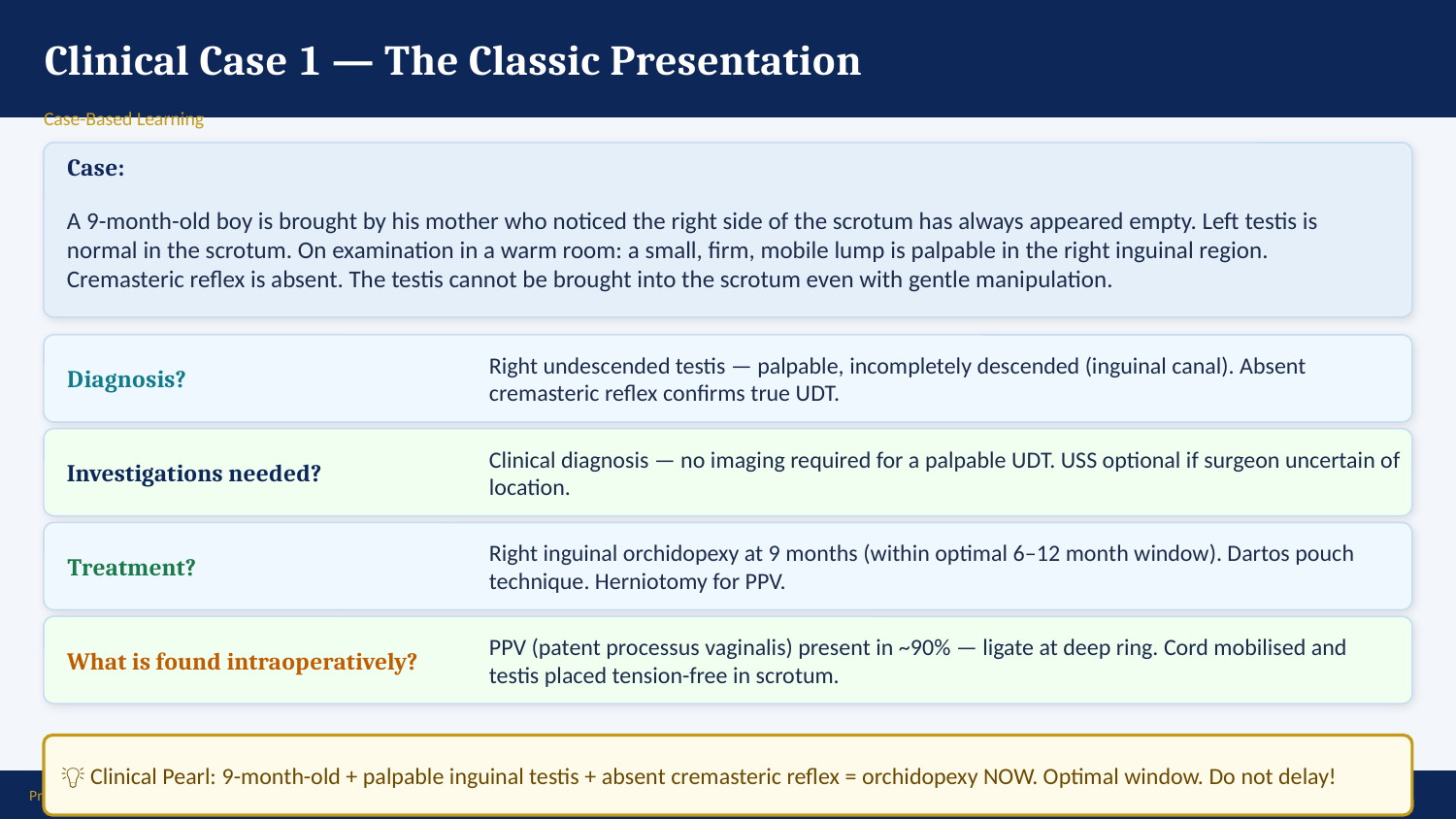

Clinical Case 1 — The Classic Presentation
Case-Based Learning

Case:
A 9-month-old boy is brought by his mother who noticed the right side of the scrotum has always appeared empty. Left testis is normal in the scrotum. On examination in a warm room: a small, firm, mobile lump is palpable in the right inguinal region. Cremasteric reflex is absent. The testis cannot be brought into the scrotum even with gentle manipulation.

Diagnosis?
Right undescended testis — palpable, incompletely descended (inguinal canal). Absent cremasteric reflex confirms true UDT.

Investigations needed?
Clinical diagnosis — no imaging required for a palpable UDT. USS optional if surgeon uncertain of location.

Treatment?
Right inguinal orchidopexy at 9 months (within optimal 6–12 month window). Dartos pouch technique. Herniotomy for PPV.

What is found intraoperatively?
PPV (patent processus vaginalis) present in ~90% — ligate at deep ring. Cord mobilised and testis placed tension-free in scrotum.

💡 Clinical Pearl: 9-month-old + palpable inguinal testis + absent cremasteric reflex = orchidopexy NOW. Optimal window. Do not delay!

Prof. Dr. Zahid Mahmood  |  LMDC  |  Hameed Latif Hospital  |  Ghurki Trust Teaching Hospital  |  03004130159